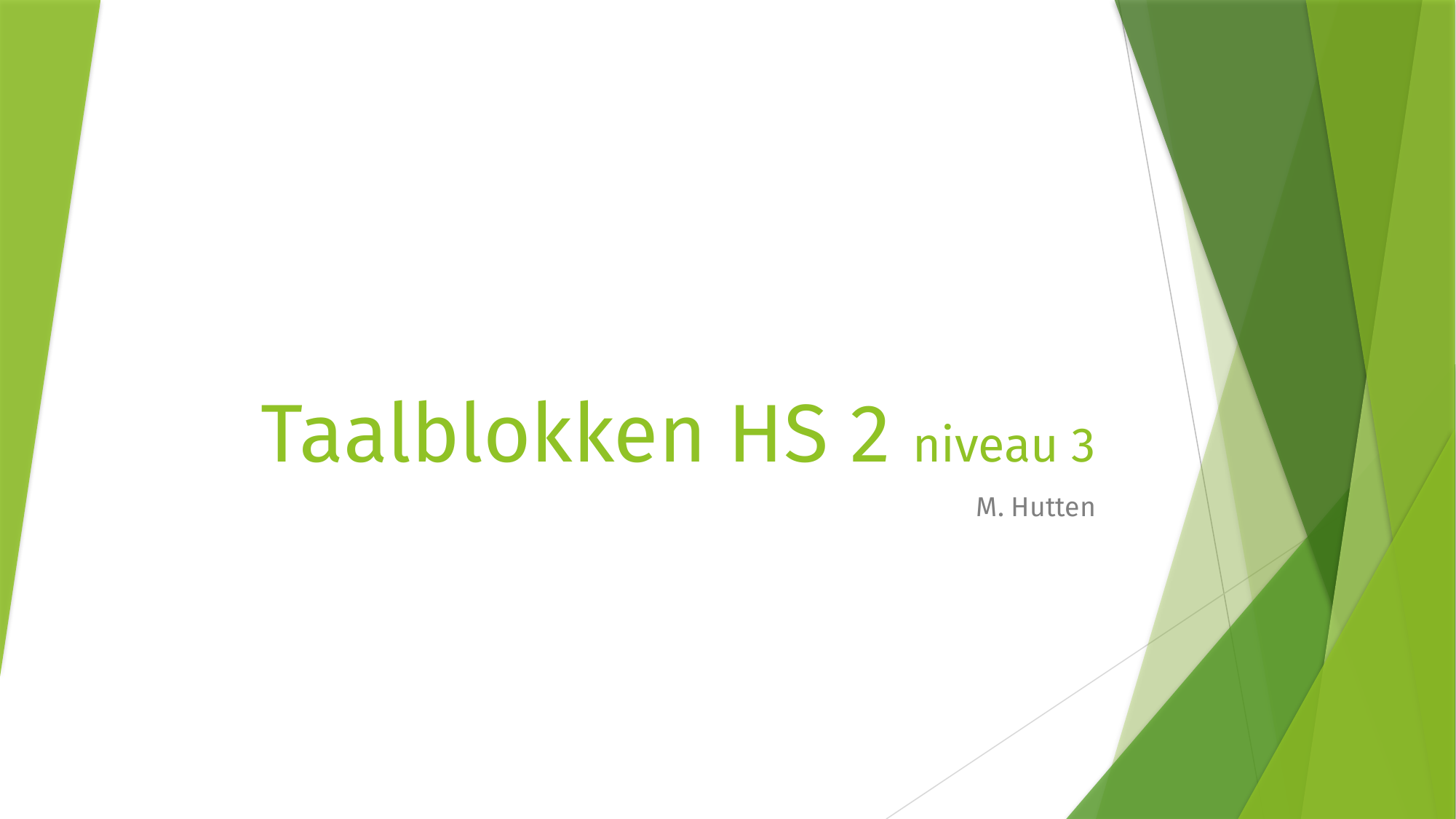

# Taalblokken HS 2 niveau 3
M. Hutten